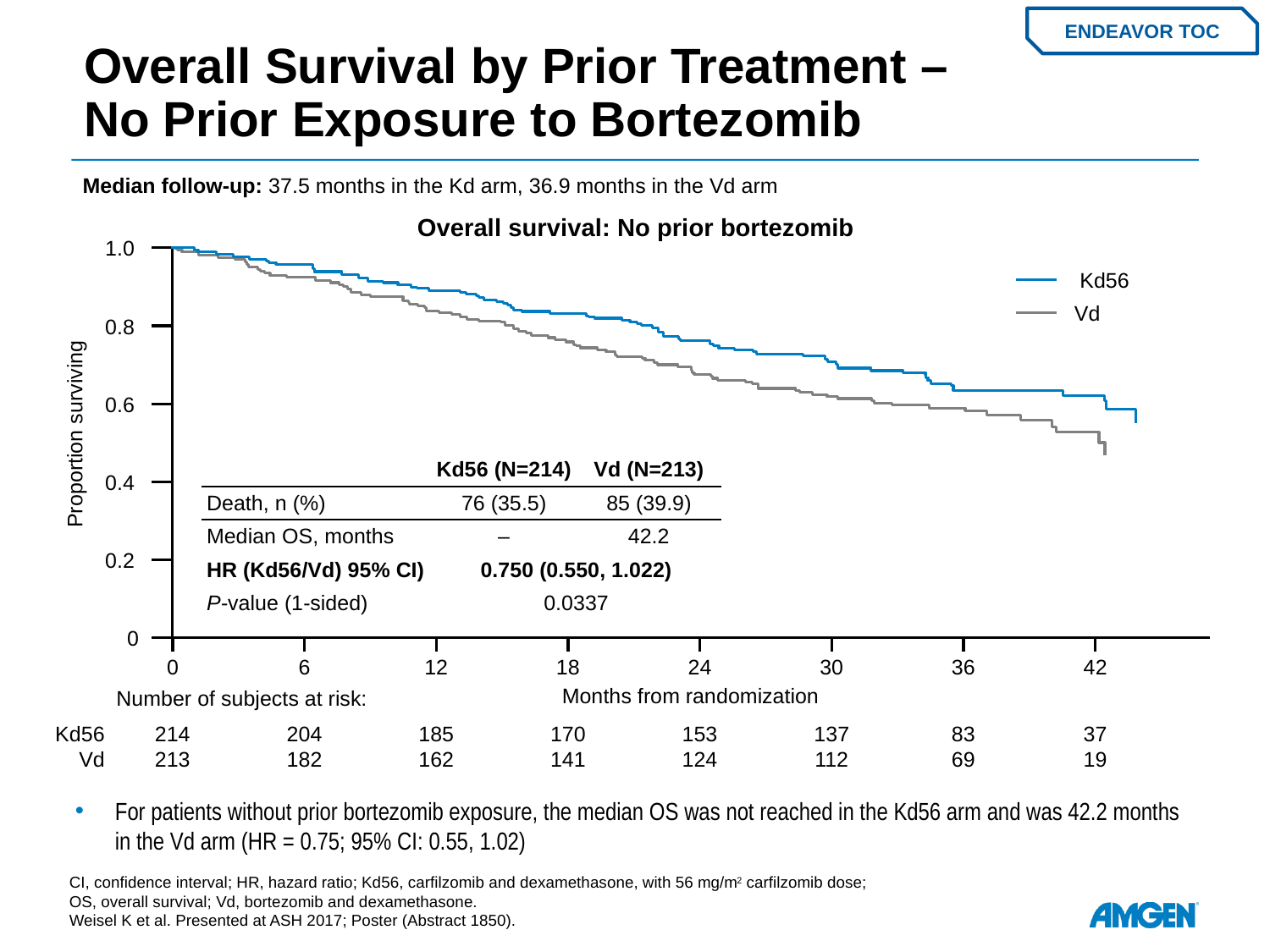

# Overall Survival by Prior Treatment – No Prior Exposure to Bortezomib
ENDEAVOR TOC
Median follow-up: 37.5 months in the Kd arm, 36.9 months in the Vd arm
Overall survival: No prior bortezomib
1.0

Kd56
Vd
0.8
0.6
Proportion surviving
0.4
0.2
0
0
6
12
18
24
30
36
42
Months from randomization
Number of subjects at risk:
Kd56
Vd
214
213
204
182
185
162
170
141
153
124
137
112
83
69
37
19
|  | Kd56 (N=214) | Vd (N=213) |
| --- | --- | --- |
| Death, n (%) | 76 (35.5) | 85 (39.9) |
| Median OS, months | – | 42.2 |
| HR (Kd56/Vd) 95% CI) | 0.750 (0.550, 1.022) |  |
| P-value (1-sided) | 0.0337 |  |
For patients without prior bortezomib exposure, the median OS was not reached in the Kd56 arm and was 42.2 months in the Vd arm (HR = 0.75; 95% CI: 0.55, 1.02)

CI, confidence interval; HR, hazard ratio; Kd56, carfilzomib and dexamethasone, with 56 mg/m2 carfilzomib dose;
OS, overall survival; Vd, bortezomib and dexamethasone.
Weisel K et al. Presented at ASH 2017; Poster (Abstract 1850).